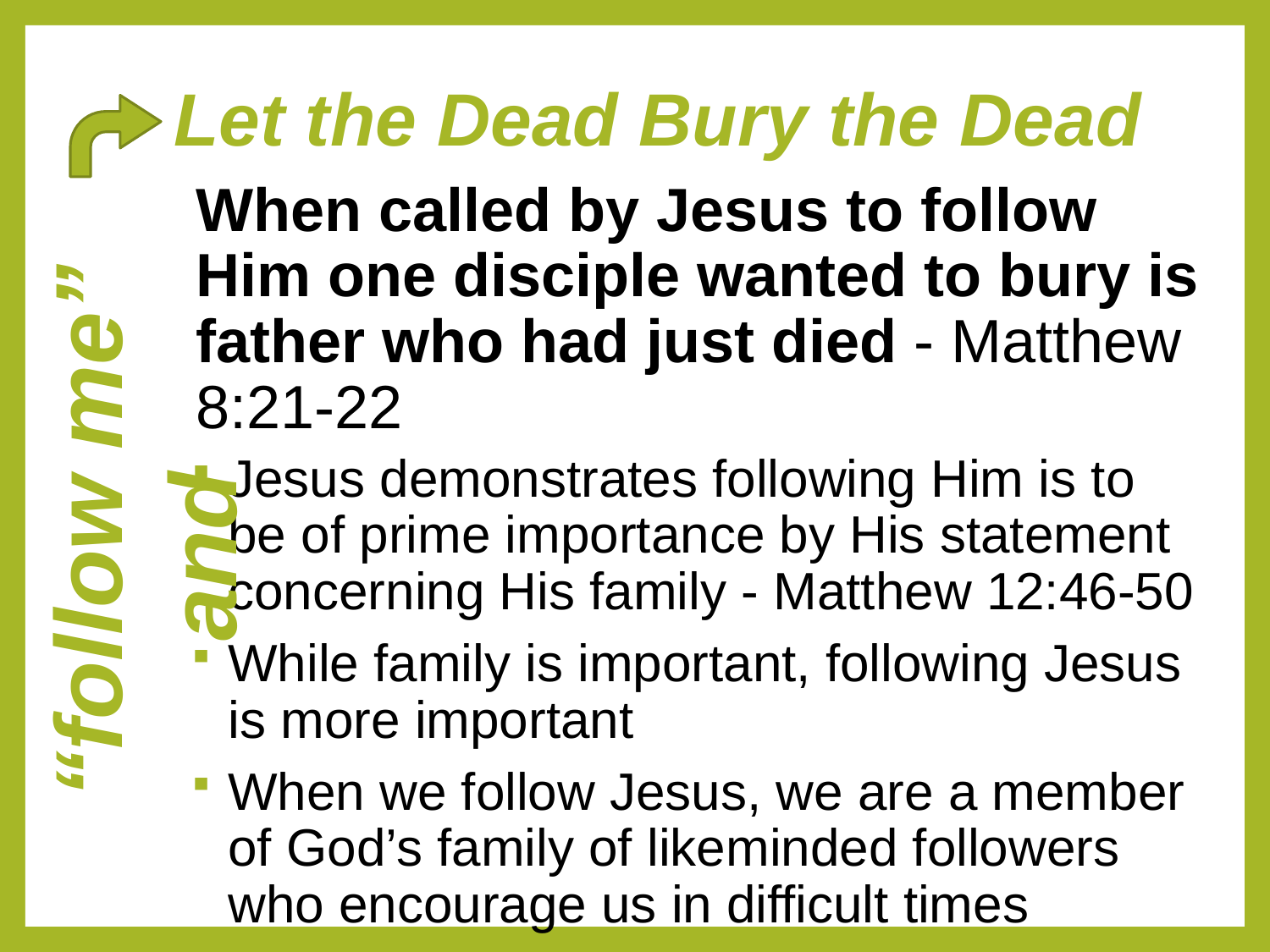

# Let the Dead Bury the Dead

When called by Jesus to follow Him one disciple wanted to bury is father who had just died - Matthew 8:21-22
Jesus demonstrates following Him is to be of prime importance by His statement concerning His family - Matthew 12:46-50
While family is important, following Jesus is more important
When we follow Jesus, we are a member of God’s family of likeminded followers who encourage us in difficult times
 “follow me” and